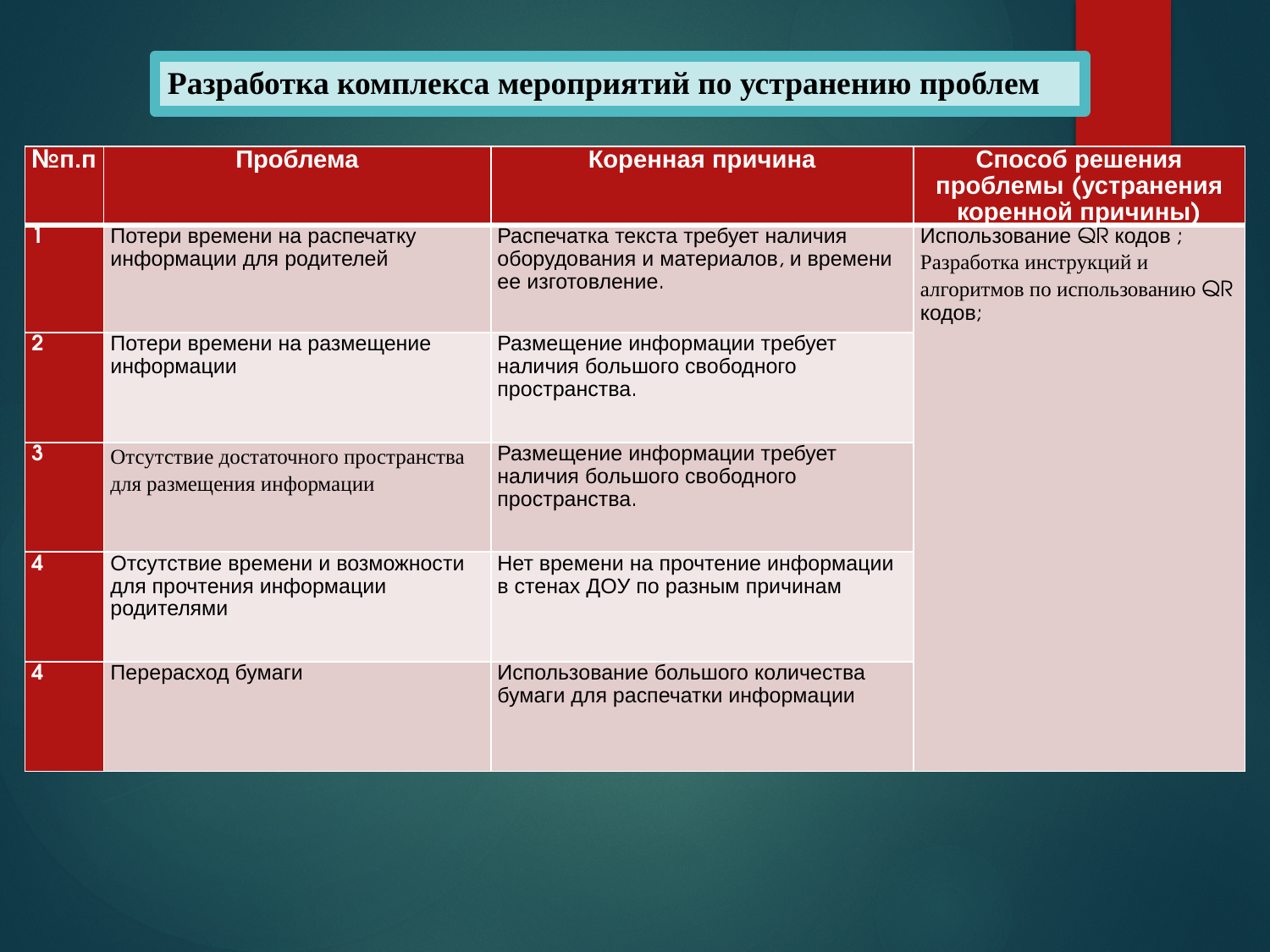

# Разработка комплекса мероприятий по устранению проблем
| №п.п | Проблема | Коренная причина | Способ решения проблемы (устранения коренной причины) |
| --- | --- | --- | --- |
| 1 | Потери времени на распечатку информации для родителей | Распечатка текста требует наличия оборудования и материалов, и времени ее изготовление. | Использование QR кодов ; Разработка инструкций и алгоритмов по использованию QR кодов; |
| 2 | Потери времени на размещение информации | Размещение информации требует наличия большого свободного пространства. |  |
| 3 | Отсутствие достаточного пространства для размещения информации | Размещение информации требует наличия большого свободного пространства. |  |
| 4 | Отсутствие времени и возможности для прочтения информации родителями | Нет времени на прочтение информации в стенах ДОУ по разным причинам |  |
| 4 | Перерасход бумаги | Использование большого количества бумаги для распечатки информации |  |